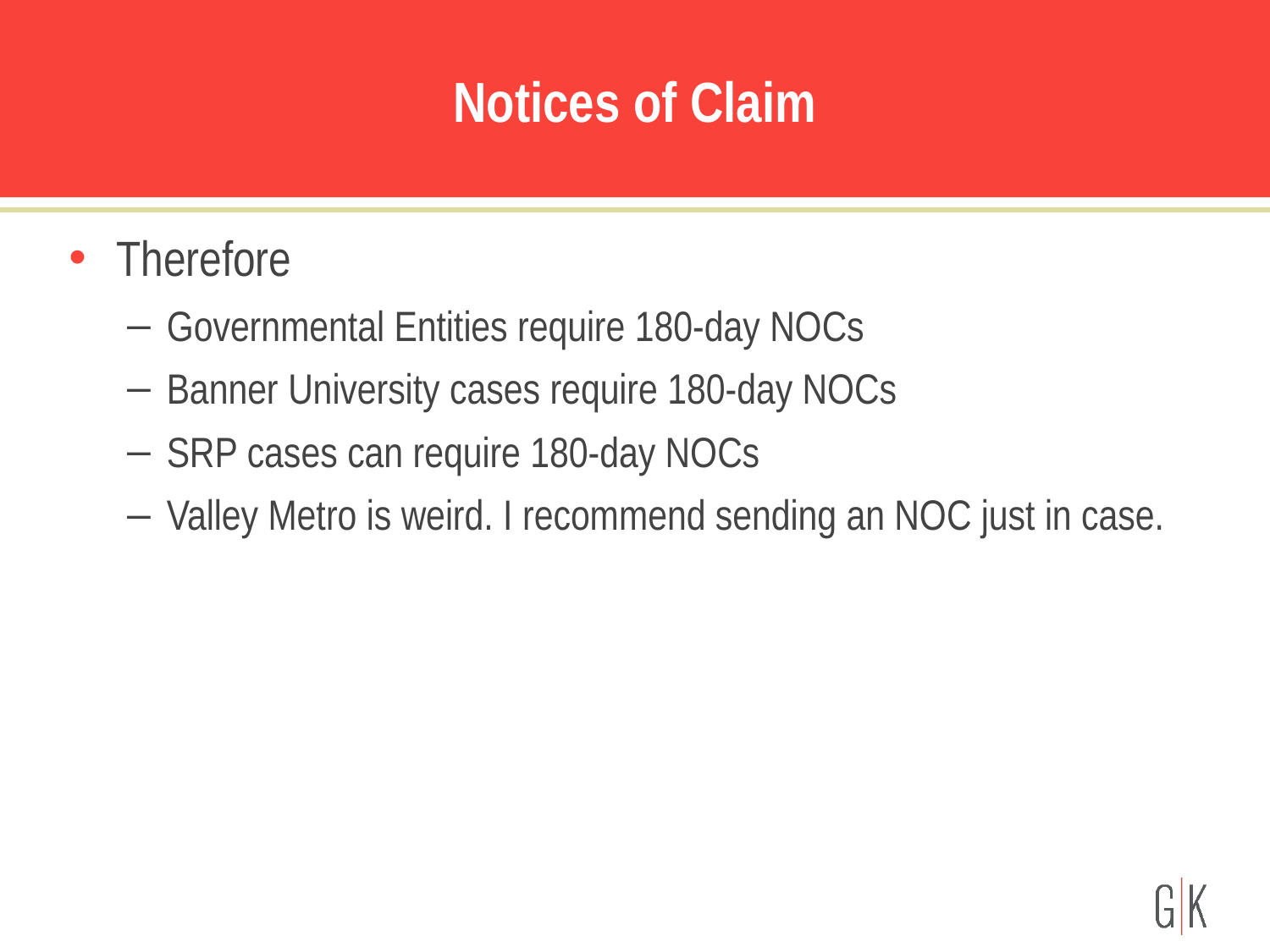

# Notices of Claim
Therefore
Governmental Entities require 180-day NOCs
Banner University cases require 180-day NOCs
SRP cases can require 180-day NOCs
Valley Metro is weird. I recommend sending an NOC just in case.